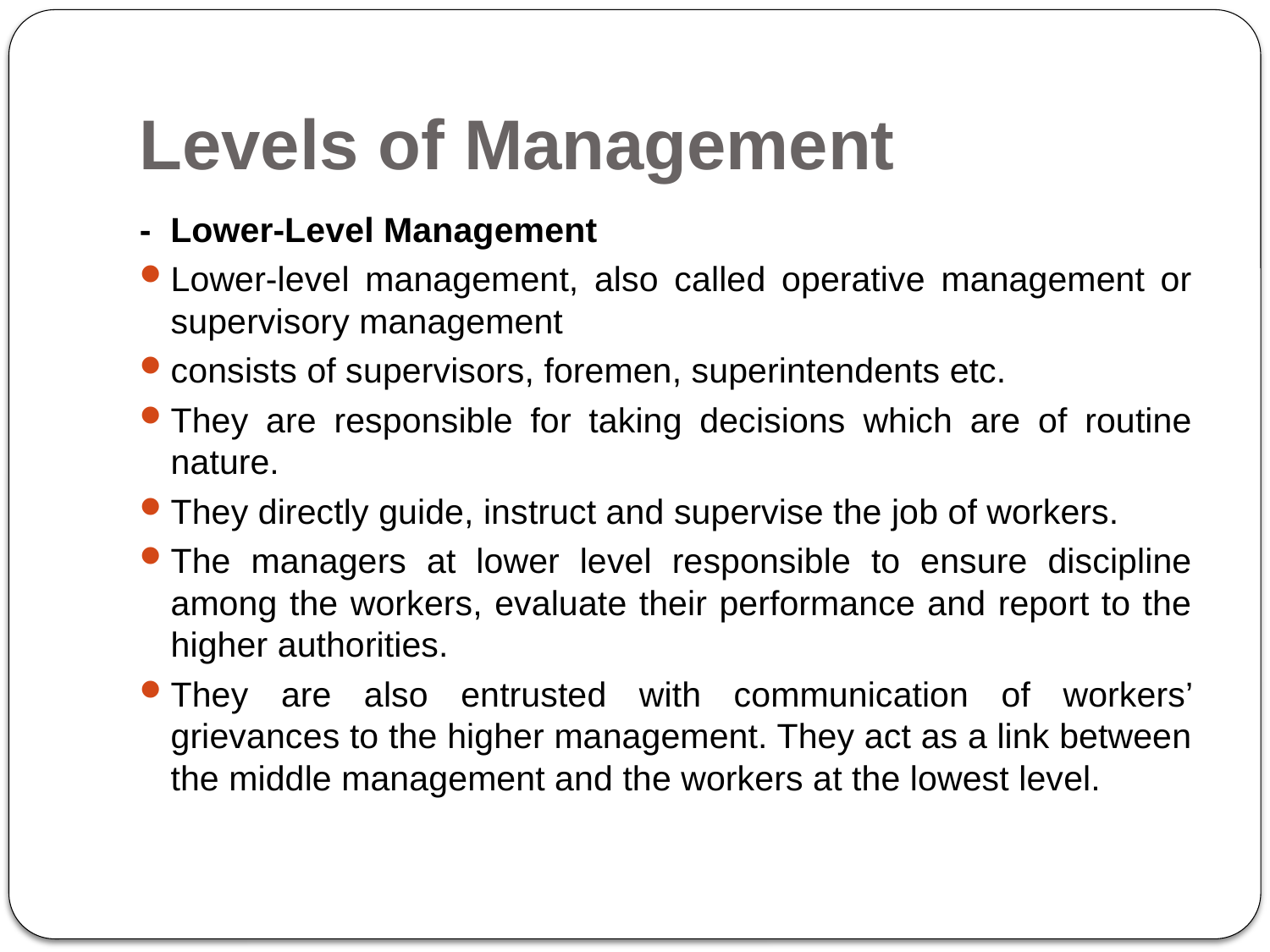

# Levels of Management
-  Lower-Level Management
Lower-level management, also called operative management or supervisory management
consists of supervisors, foremen, superintendents etc.
They are responsible for taking decisions which are of routine nature.
They directly guide, instruct and supervise the job of workers.
The managers at lower level responsible to ensure discipline among the workers, evaluate their performance and report to the higher authorities.
They are also entrusted with communication of workers’ grievances to the higher management. They act as a link between the middle management and the workers at the lowest level.